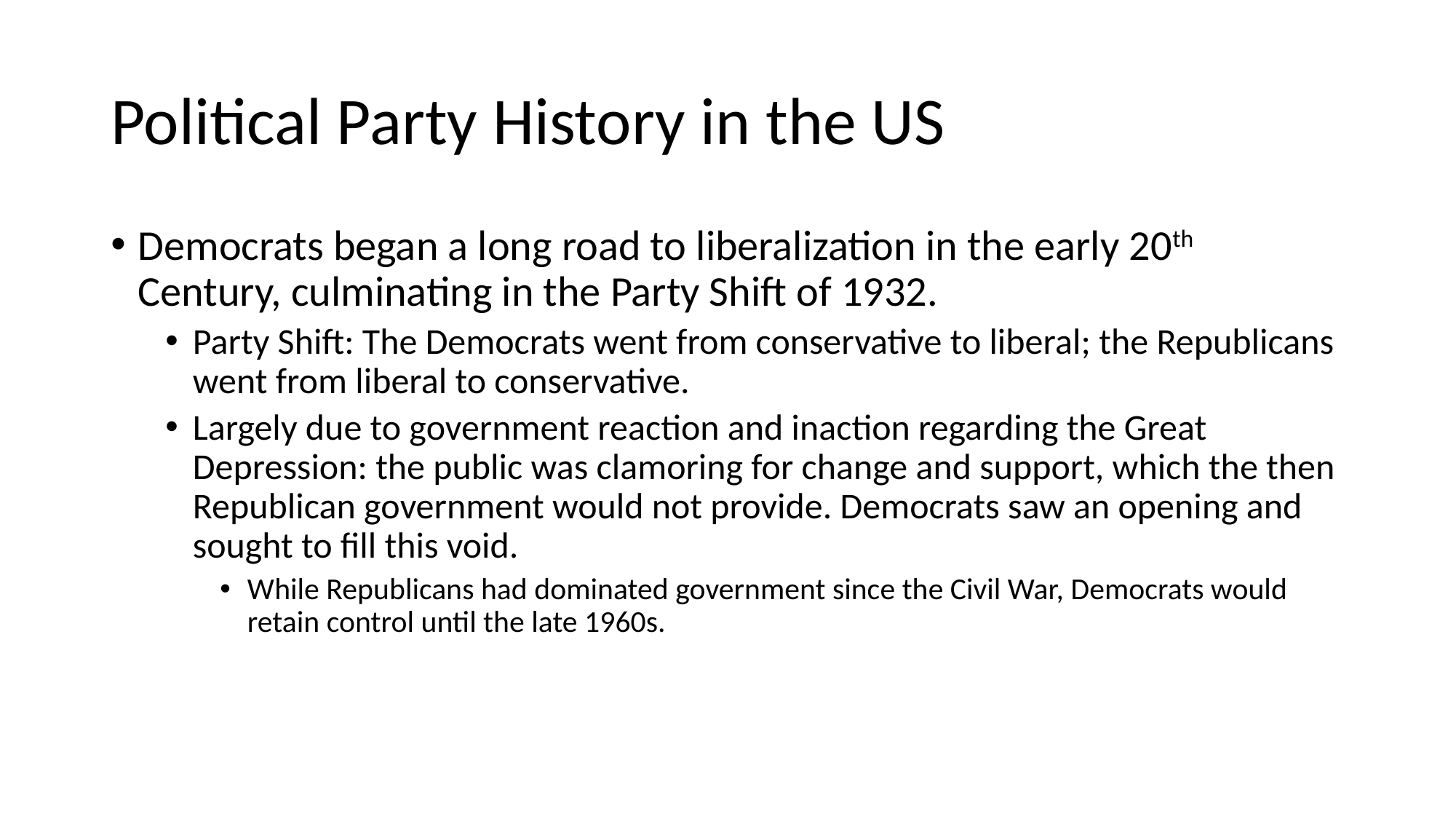

# Political Party History in the US
Democrats began a long road to liberalization in the early 20th Century, culminating in the Party Shift of 1932.
Party Shift: The Democrats went from conservative to liberal; the Republicans went from liberal to conservative.
Largely due to government reaction and inaction regarding the Great Depression: the public was clamoring for change and support, which the then Republican government would not provide. Democrats saw an opening and sought to fill this void.
While Republicans had dominated government since the Civil War, Democrats would retain control until the late 1960s.